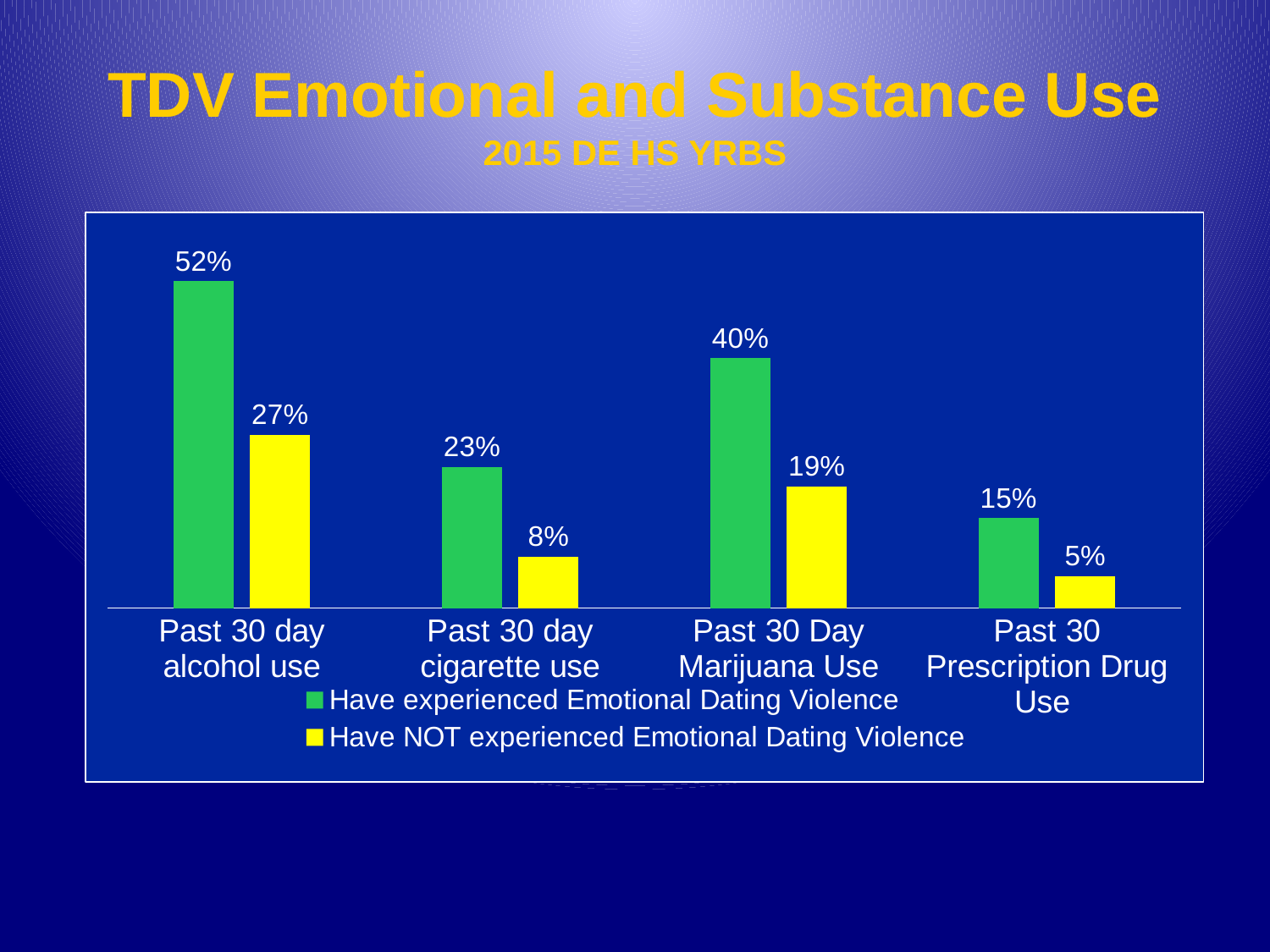

# TDV Emotional and Substance Use 2015 DE HS YRBS

### Chart

| Category | Have experienced Emotional Dating Violence  | Have NOT experienced Emotional Dating Violence   |
|---|---|---|
| Past 30 day alcohol use | 0.51 | 0.27 |
| Past 30 day cigarette use | 0.22 | 0.08 |
| Past 30 Day Marijuana Use | 0.39 | 0.19 |
| Past 30 Prescription Drug Use  | 0.14 | 0.05 |